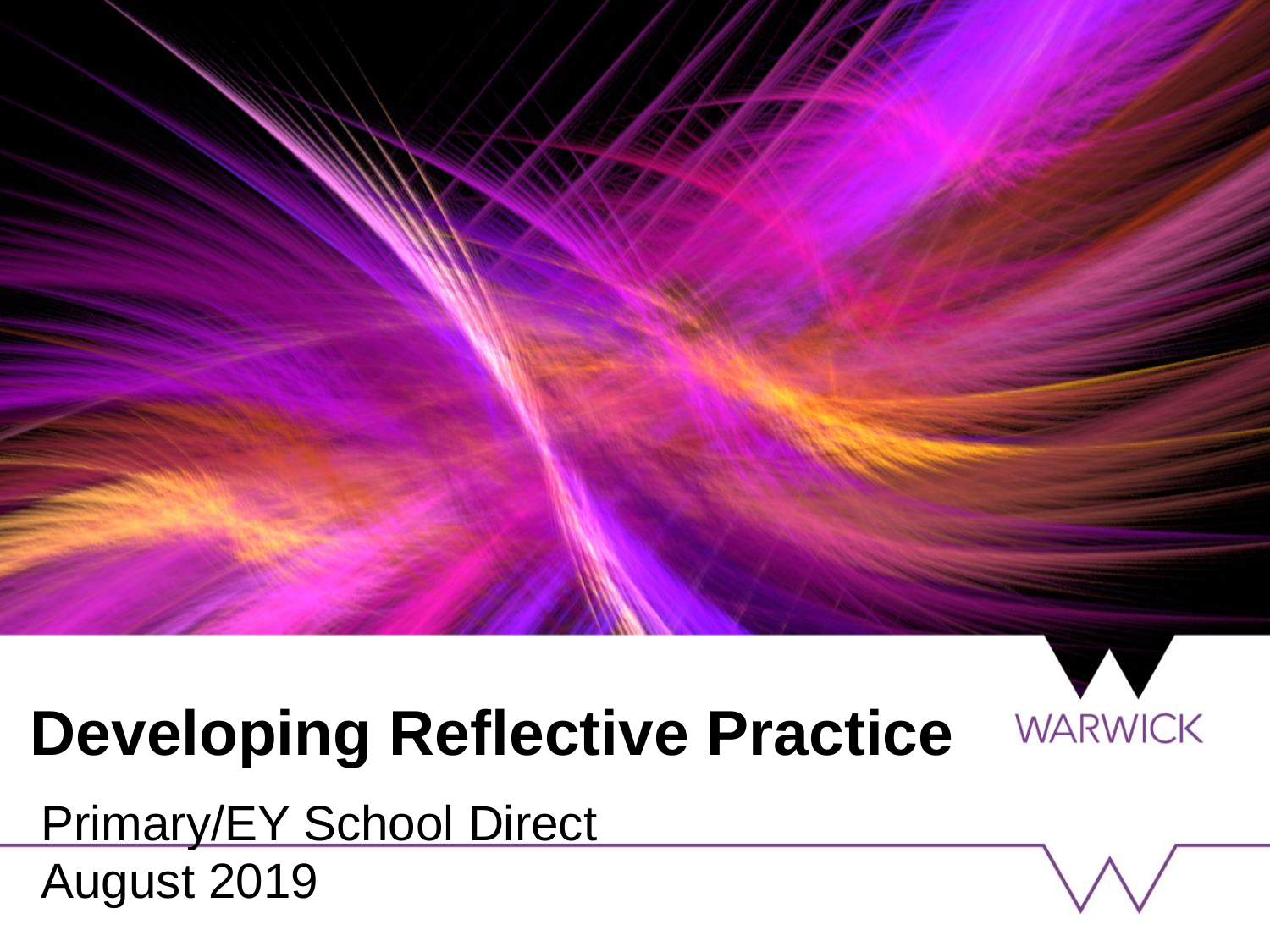

# Developing Reflective Practice
Primary/EY School Direct
August 2019